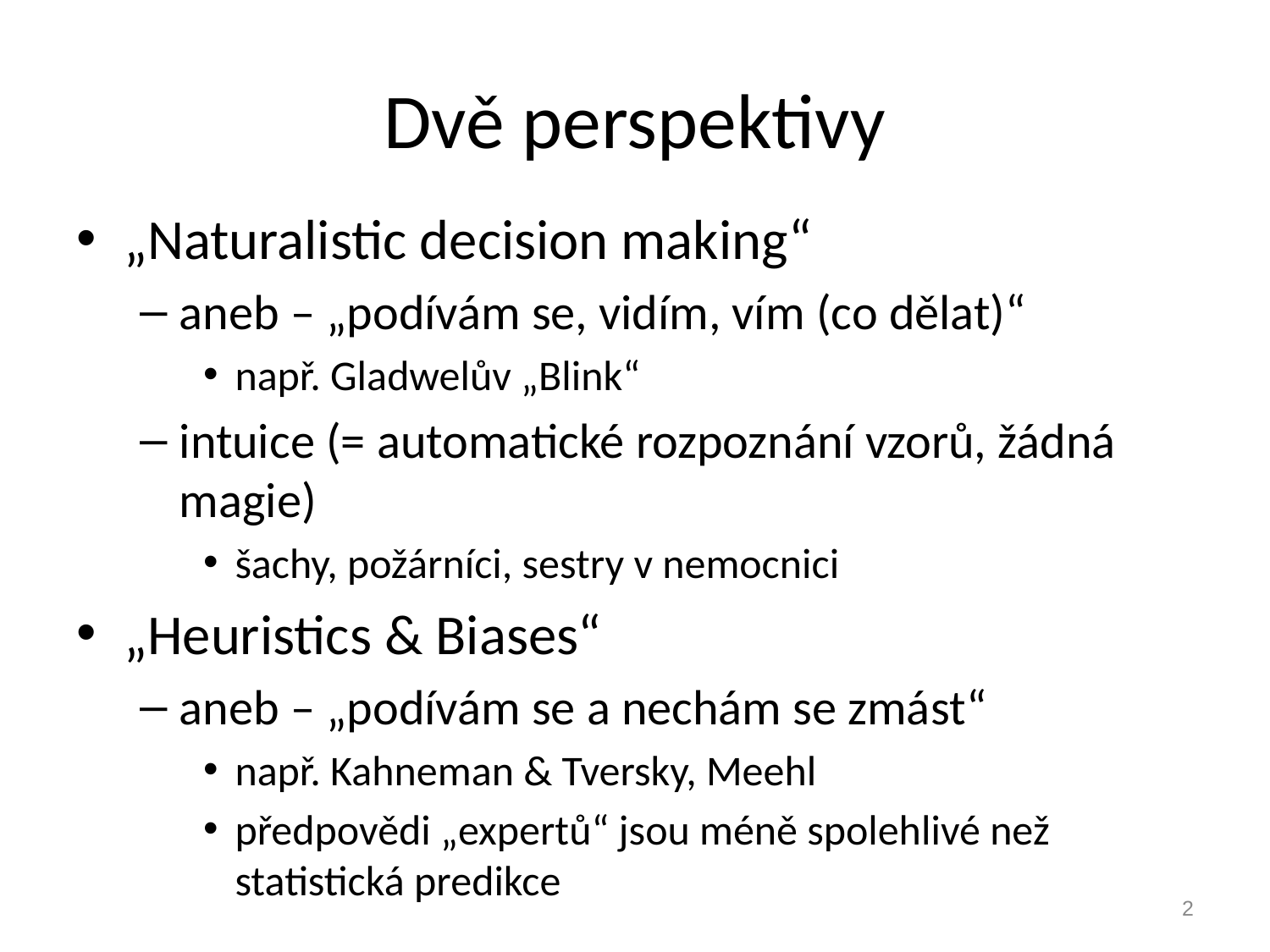

# Dvě perspektivy
„Naturalistic decision making“
aneb – „podívám se, vidím, vím (co dělat)“
např. Gladwelův „Blink“
intuice (= automatické rozpoznání vzorů, žádná magie)
šachy, požárníci, sestry v nemocnici
„Heuristics & Biases“
aneb – „podívám se a nechám se zmást“
např. Kahneman & Tversky, Meehl
předpovědi „expertů“ jsou méně spolehlivé než statistická predikce
2